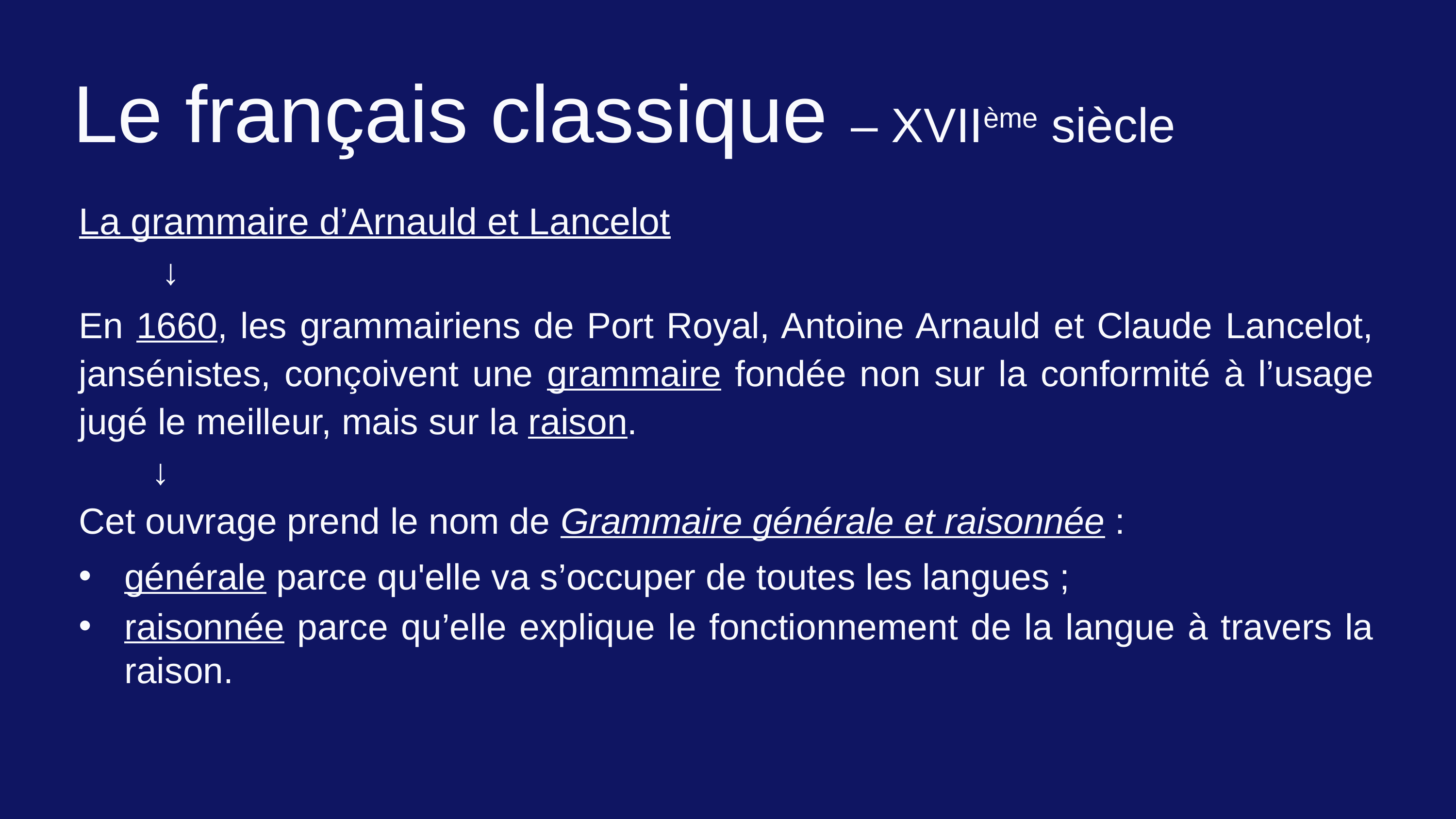

Le français classique – XVIIème siècle
La grammaire d’Arnauld et Lancelot
	 ↓
En 1660, les grammairiens de Port Royal, Antoine Arnauld et Claude Lancelot, jansénistes, conçoivent une grammaire fondée non sur la conformité à l’usage jugé le meilleur, mais sur la raison.
 	↓
Cet ouvrage prend le nom de Grammaire générale et raisonnée :
générale parce qu'elle va s’occuper de toutes les langues ;
raisonnée parce qu’elle explique le fonctionnement de la langue à travers la raison.